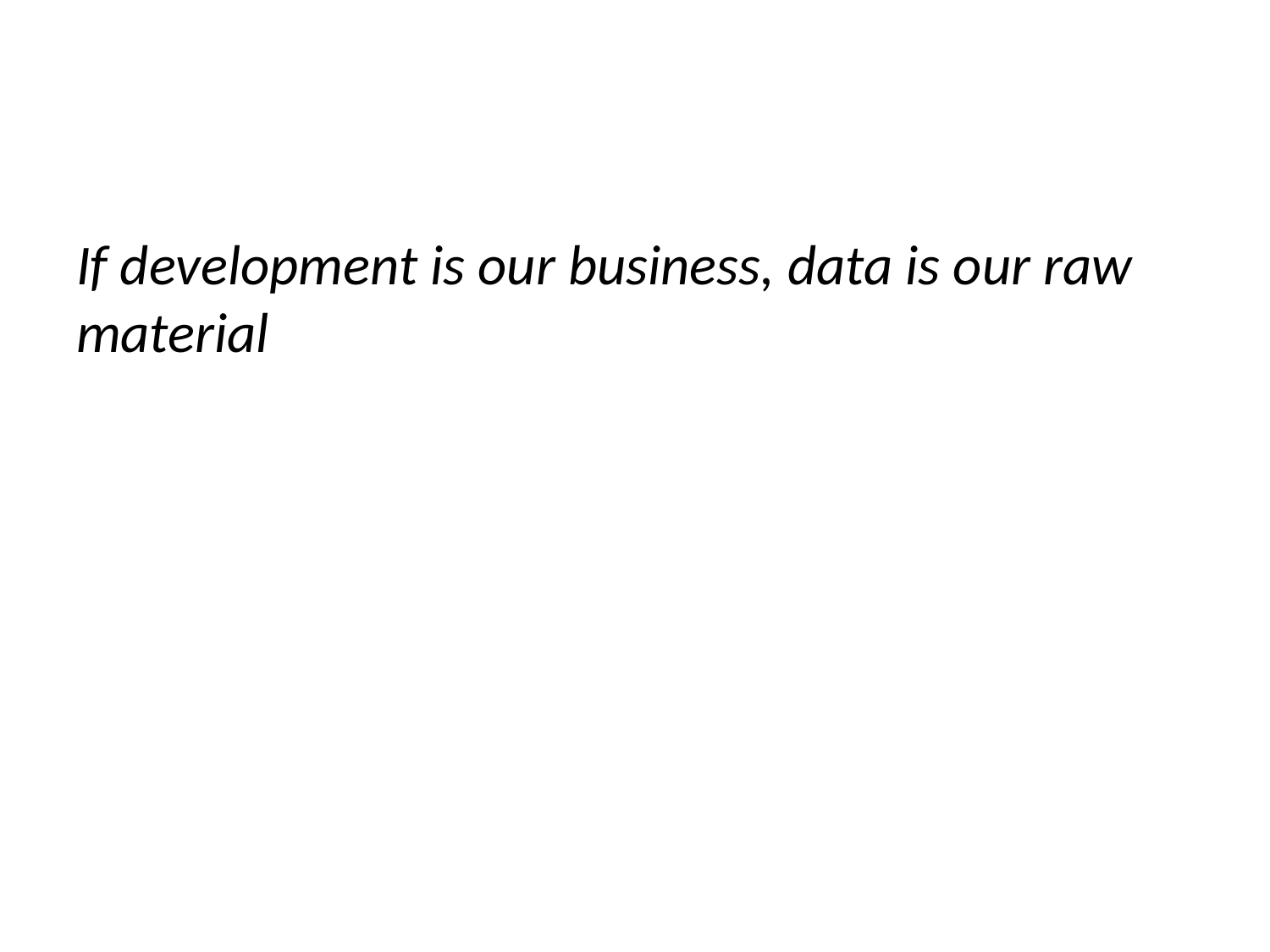

If development is our business, data is our raw material